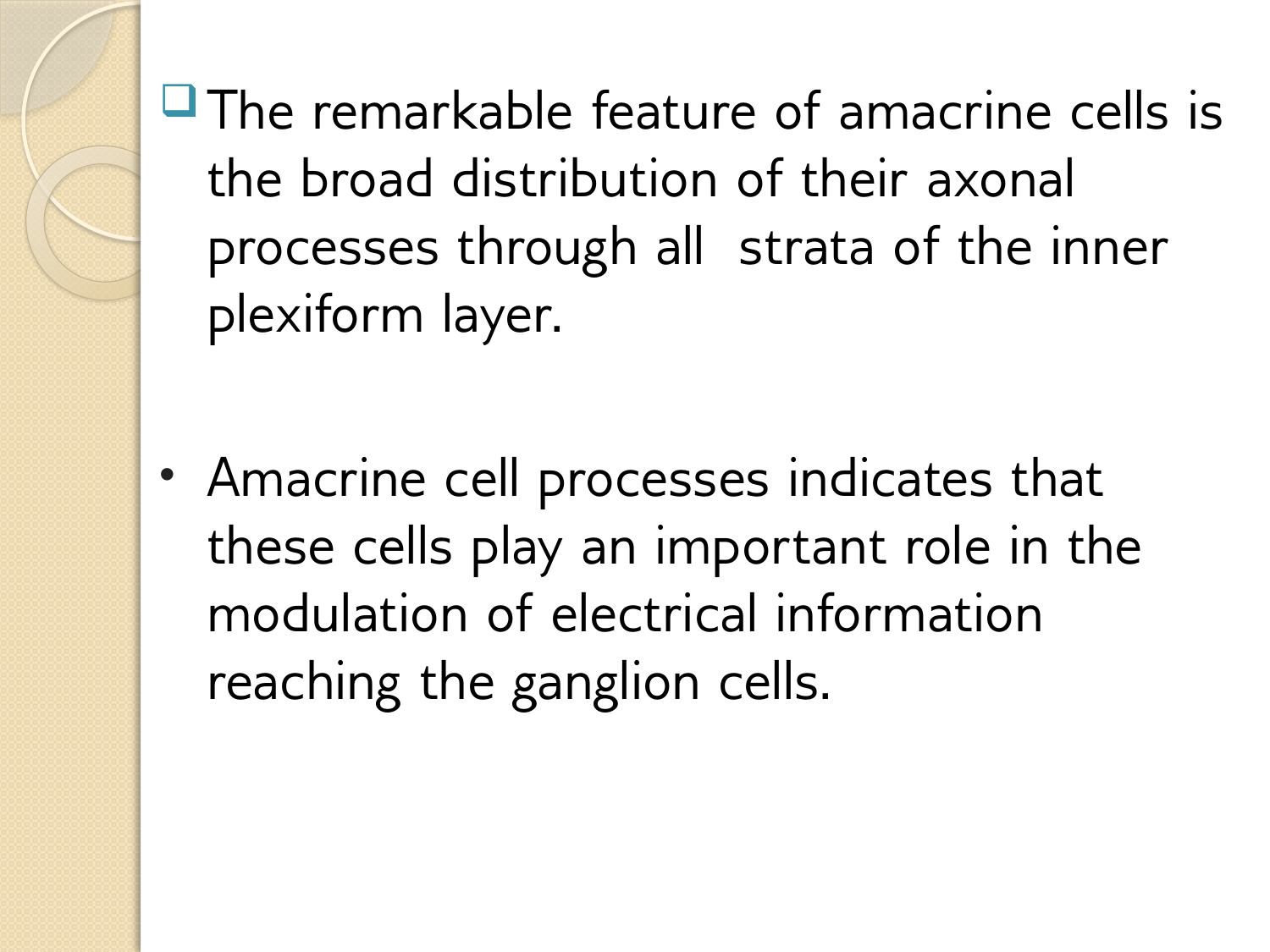

The remarkable feature of amacrine cells is the broad distribution of their axonal processes through all  strata of the inner plexiform layer.

Amacrine cell processes indicates that these cells play an important role in the modulation of electrical information reaching the ganglion cells.